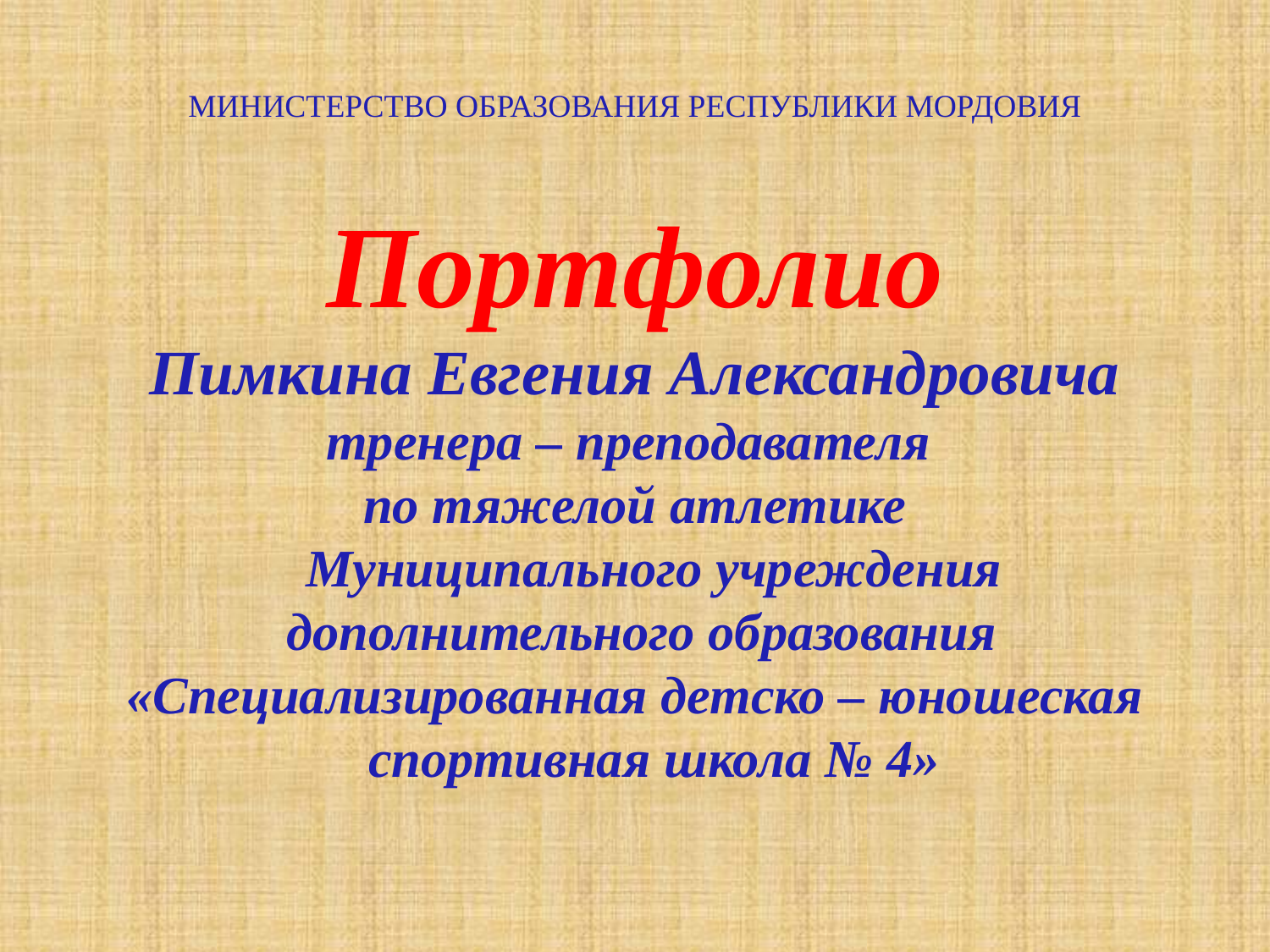

МИНИСТЕРСТВО ОБРАЗОВАНИЯ РЕСПУБЛИКИ МОРДОВИЯ

Портфолио
Пимкина Евгения Александровича
тренера – преподавателя
по тяжелой атлетике
Муниципального учреждения
 дополнительного образования
«Специализированная детско – юношеская спортивная школа № 4»